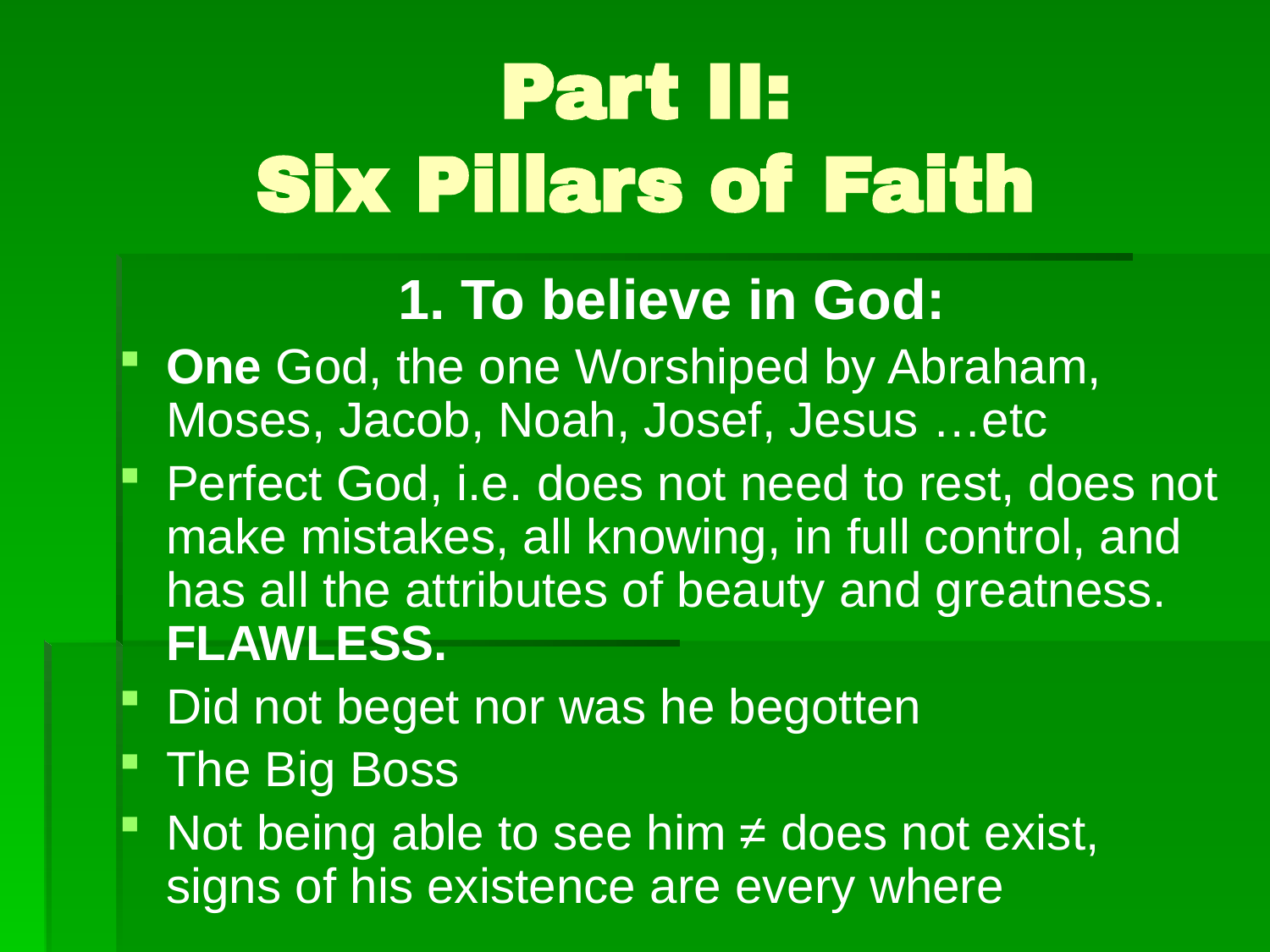

# Part II: Six Pillars of Faith
1. To believe in God:
One God, the one Worshiped by Abraham, Moses, Jacob, Noah, Josef, Jesus …etc
Perfect God, i.e. does not need to rest, does not make mistakes, all knowing, in full control, and has all the attributes of beauty and greatness. FLAWLESS.
Did not beget nor was he begotten
The Big Boss
Not being able to see him ≠ does not exist, signs of his existence are every where